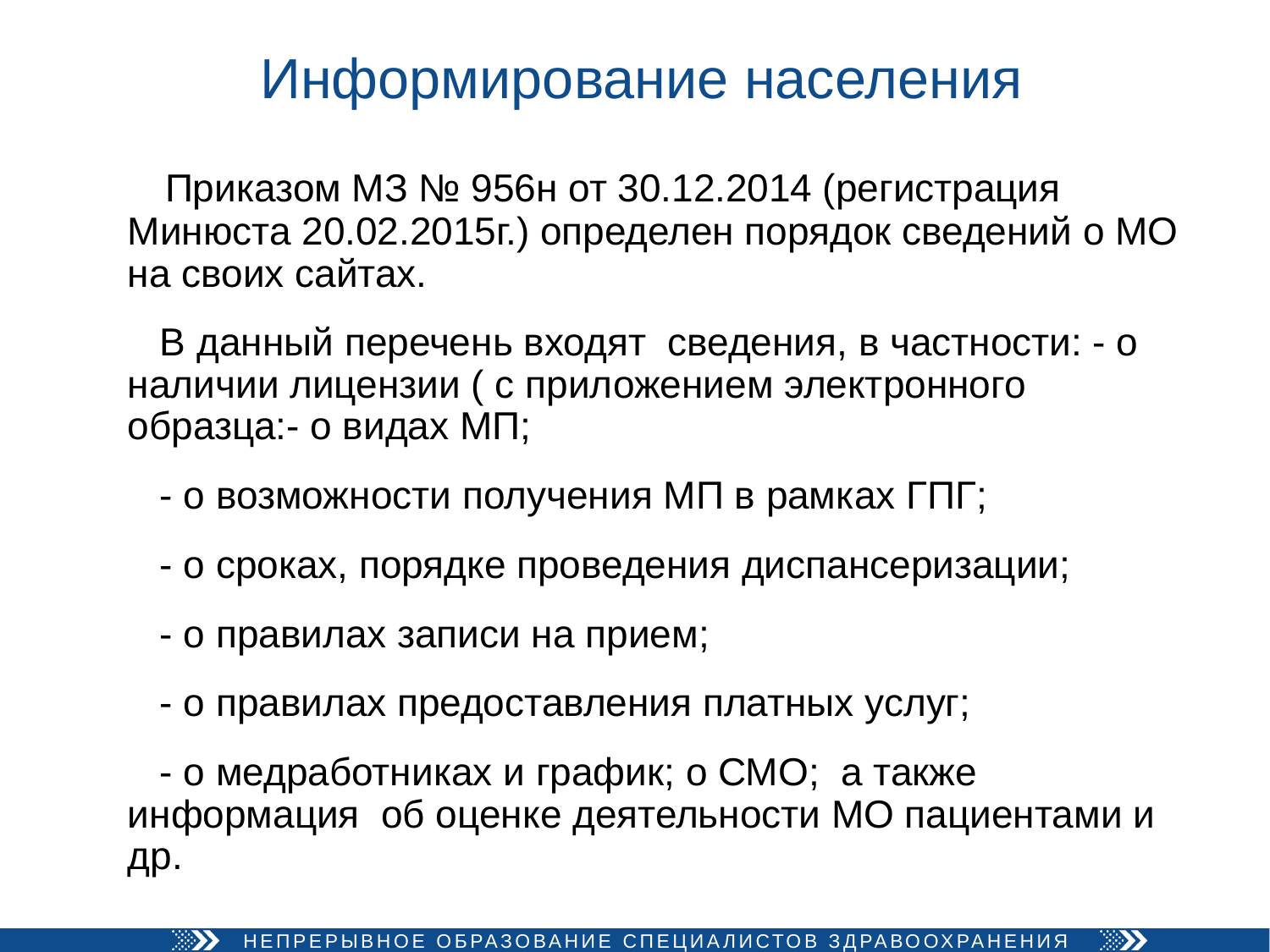

# Информирование населения
   Приказом МЗ № 956н от 30.12.2014 (регистрация Минюста 20.02.2015г.) определен порядок сведений о МО на своих сайтах.
   В данный перечень входят  сведения, в частности: - о наличии лицензии ( с приложением электронного образца:- о видах МП;
   - о возможности получения МП в рамках ГПГ;
   - о сроках, порядке проведения диспансеризации;
   - о правилах записи на прием;
   - о правилах предоставления платных услуг;
   - о медработниках и график; о СМО;  а также информация  об оценке деятельности МО пациентами и др.